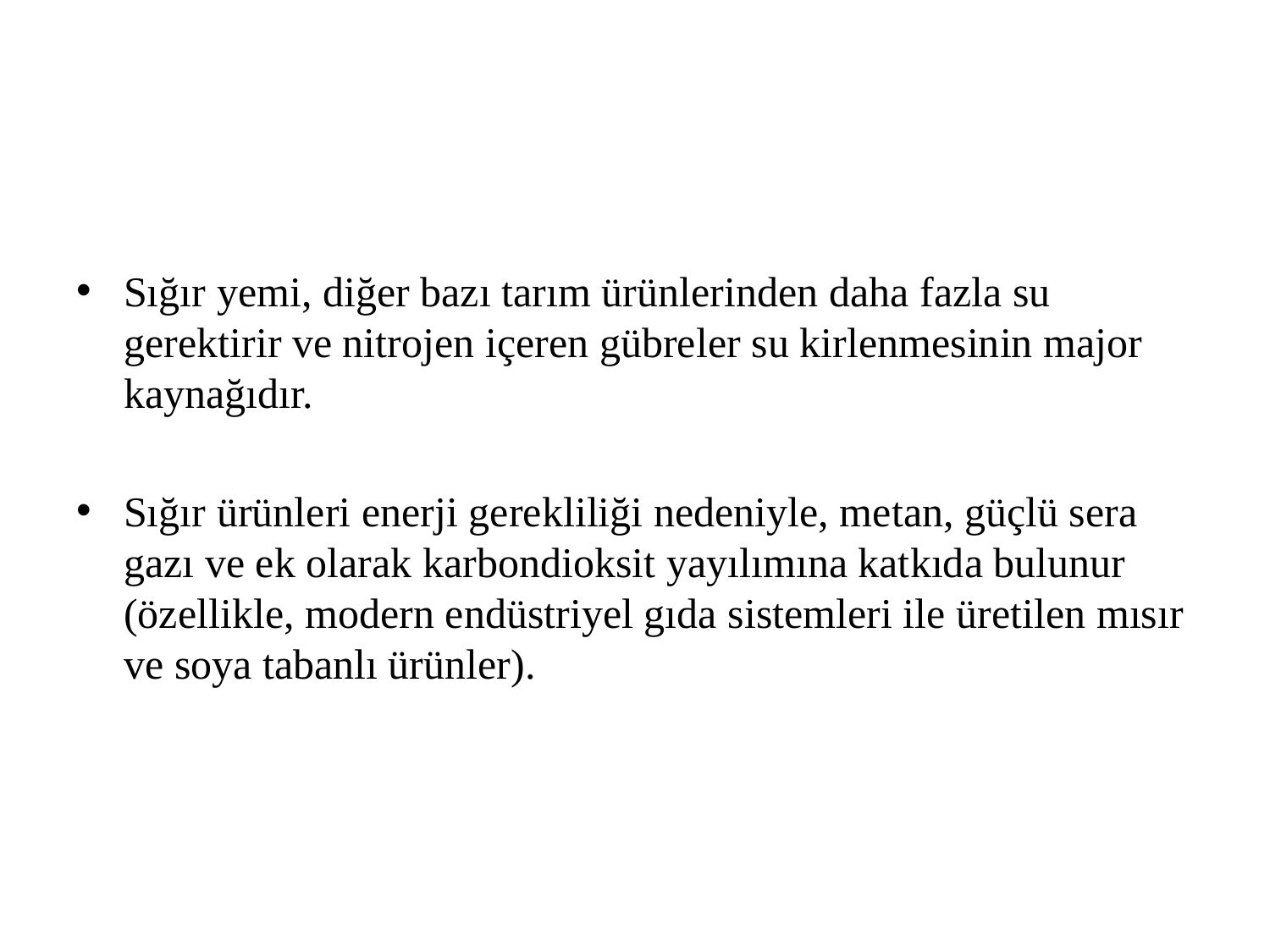

#
Sığır yemi, diğer bazı tarım ürünlerinden daha fazla su gerektirir ve nitrojen içeren gübreler su kirlenmesinin major kaynağıdır.

Sığır ürünleri enerji gerekliliği nedeniyle, metan, güçlü sera gazı ve ek olarak karbondioksit yayılımına katkıda bulunur (özellikle, modern endüstriyel gıda sistemleri ile üretilen mısır ve soya tabanlı ürünler).